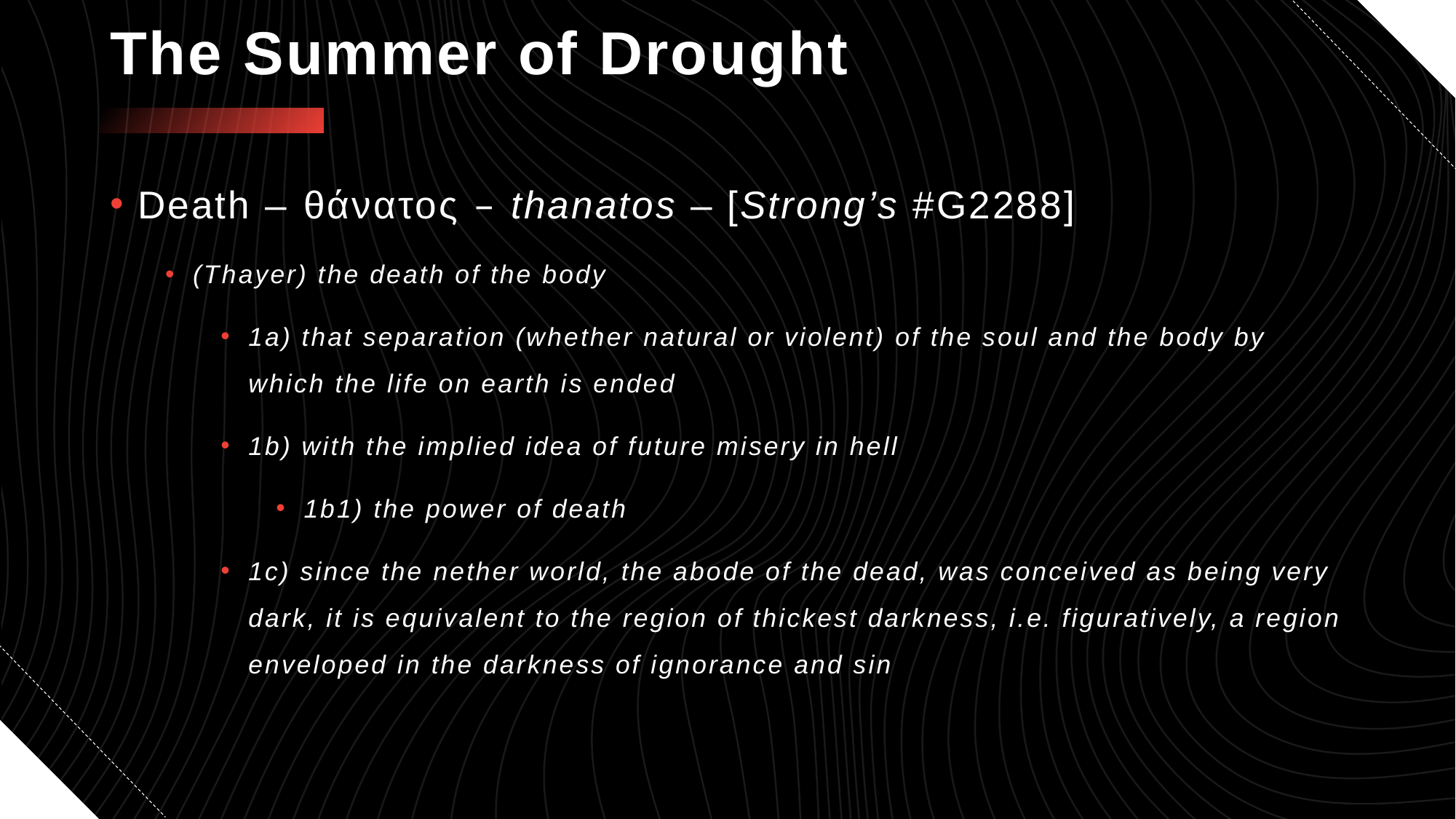

# The Summer of Drought
Death – θάνατος – thanatos – [Strong’s #G2288]
(Thayer) the death of the body
1a) that separation (whether natural or violent) of the soul and the body by which the life on earth is ended
1b) with the implied idea of future misery in hell
1b1) the power of death
1c) since the nether world, the abode of the dead, was conceived as being very dark, it is equivalent to the region of thickest darkness, i.e. figuratively, a region enveloped in the darkness of ignorance and sin